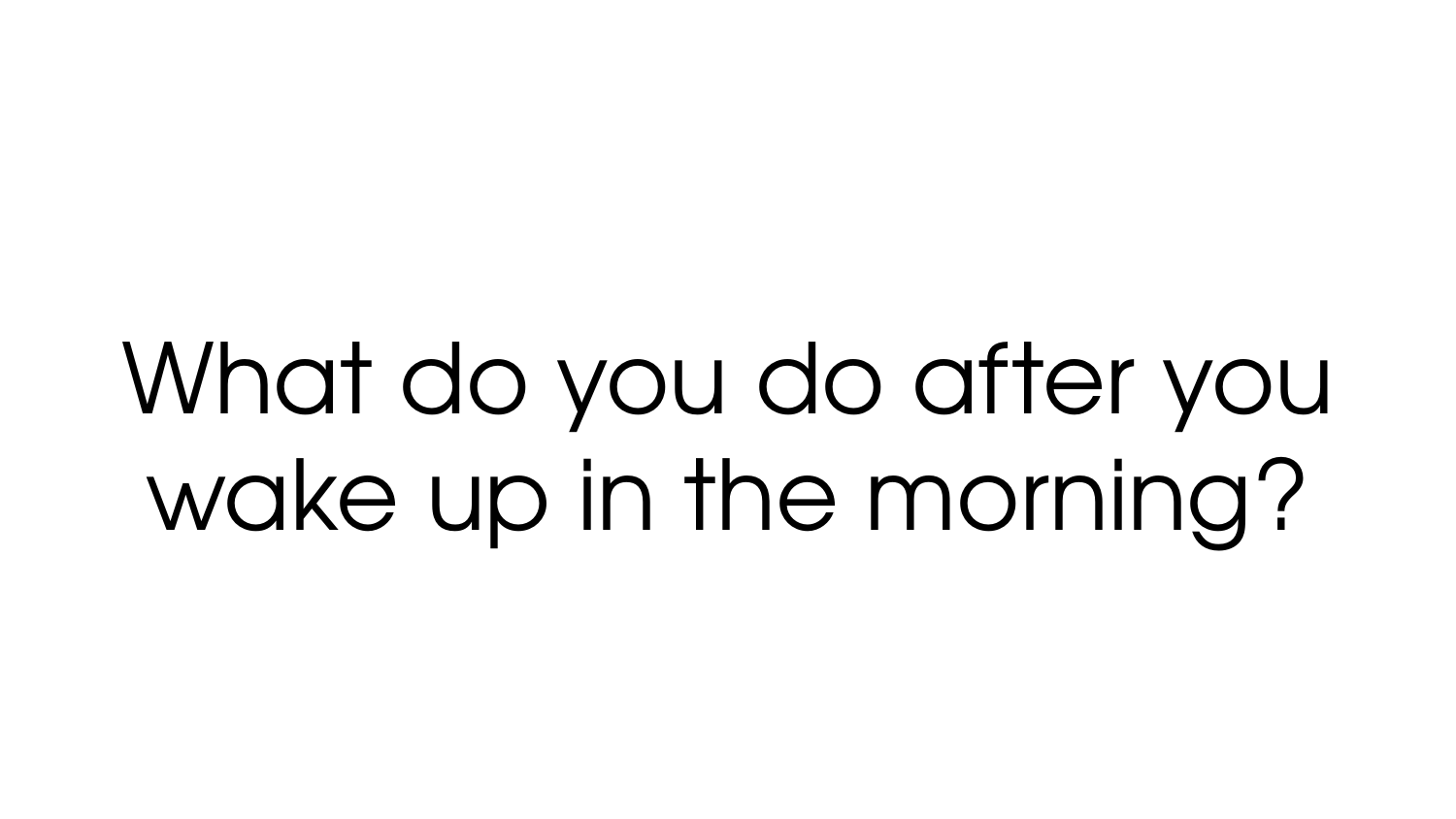

What do you do after you wake up in the morning?